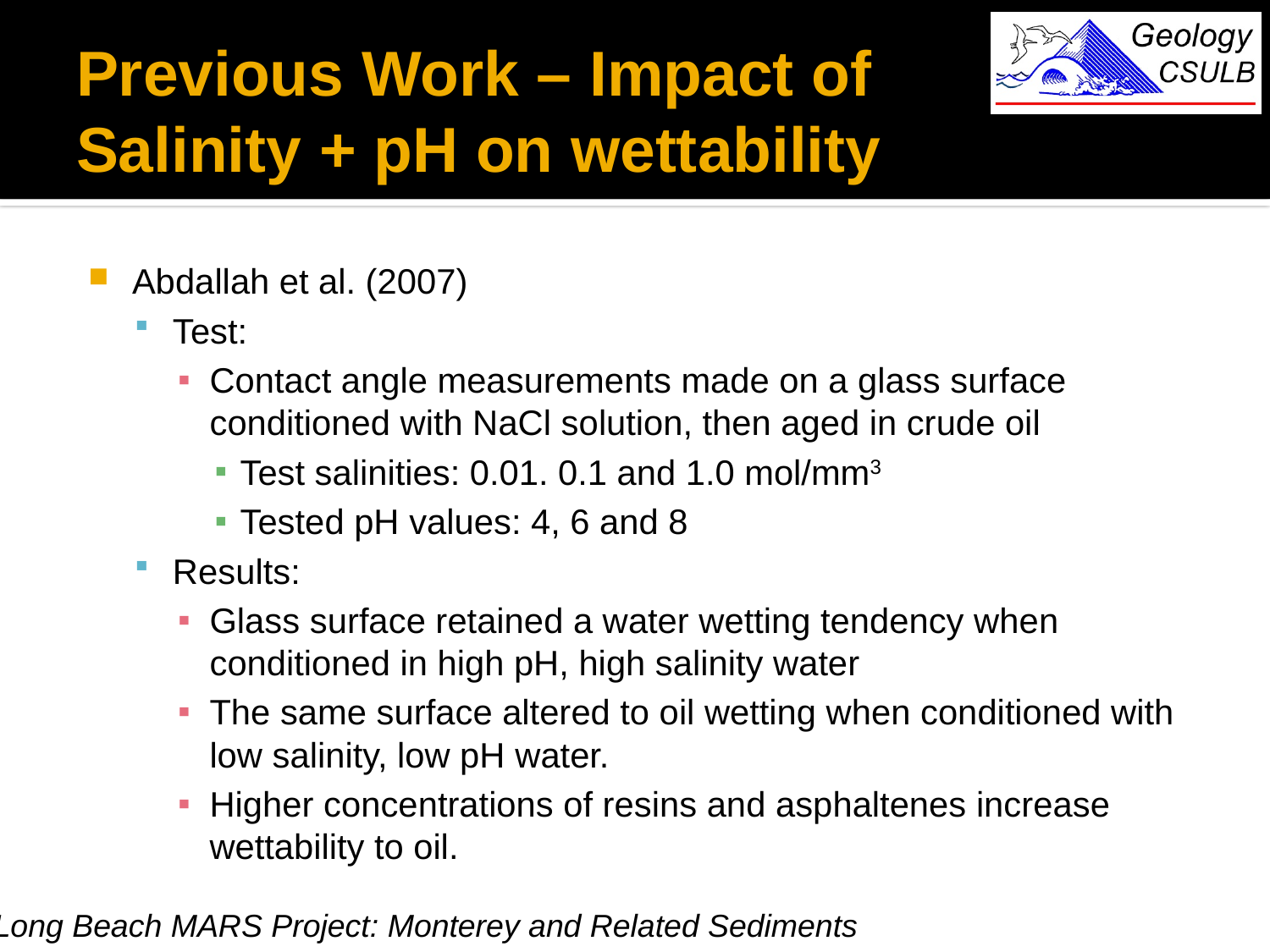

# Previous Work – Impact of Salinity + pH on wettability
Abdallah et al. (2007)
Test:
Contact angle measurements made on a glass surface conditioned with NaCl solution, then aged in crude oil
Test salinities: 0.01. 0.1 and 1.0 mol/mm3
Tested pH values: 4, 6 and 8
Results:
Glass surface retained a water wetting tendency when conditioned in high pH, high salinity water
The same surface altered to oil wetting when conditioned with low salinity, low pH water.
Higher concentrations of resins and asphaltenes increase wettability to oil.
Long Beach MARS Project: Monterey and Related Sediments